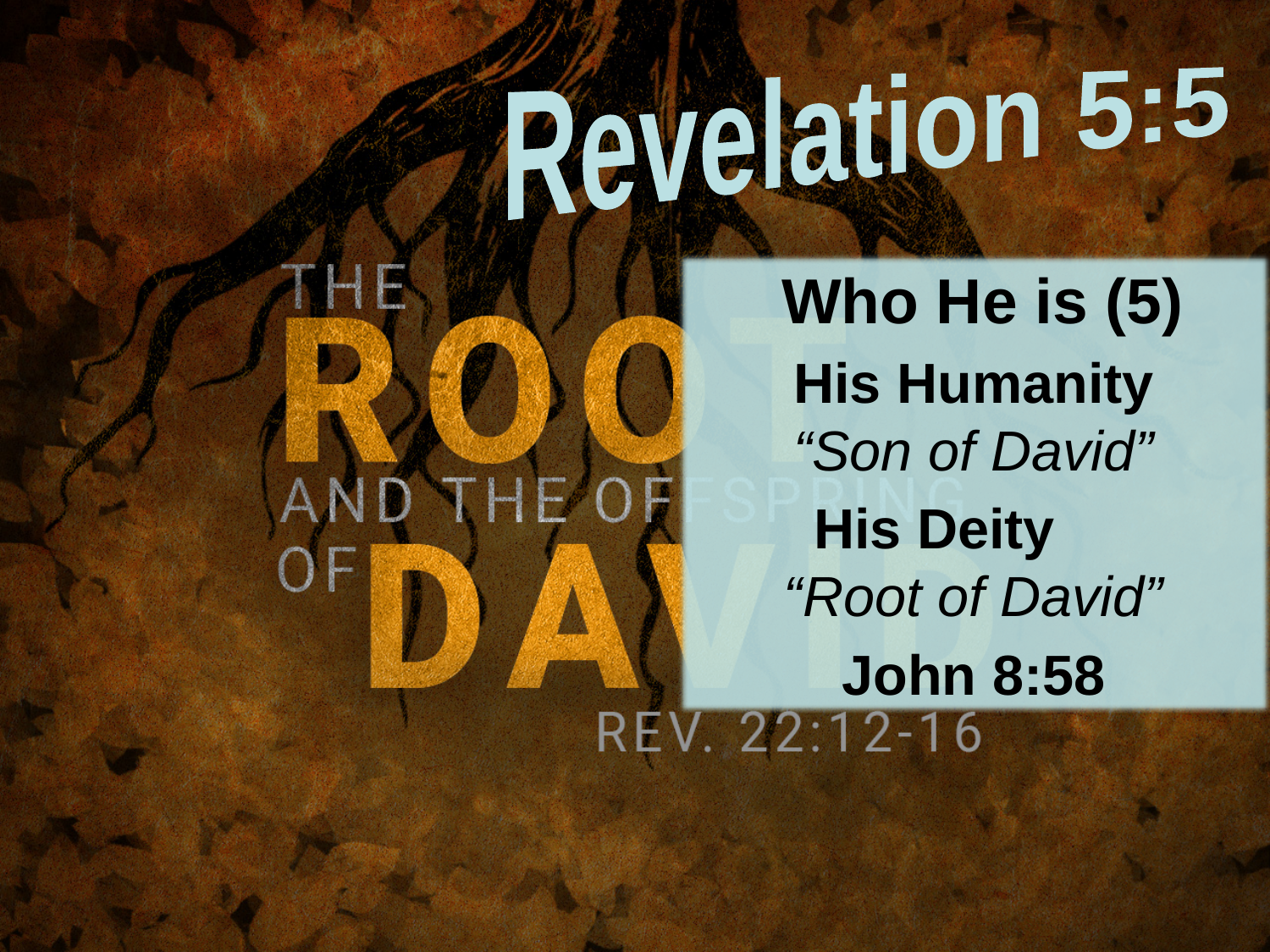

Revelation 5:5
 Who He is (5)
His Humanity
“Son of David”
His Deity
“Root of David”
John 8:58